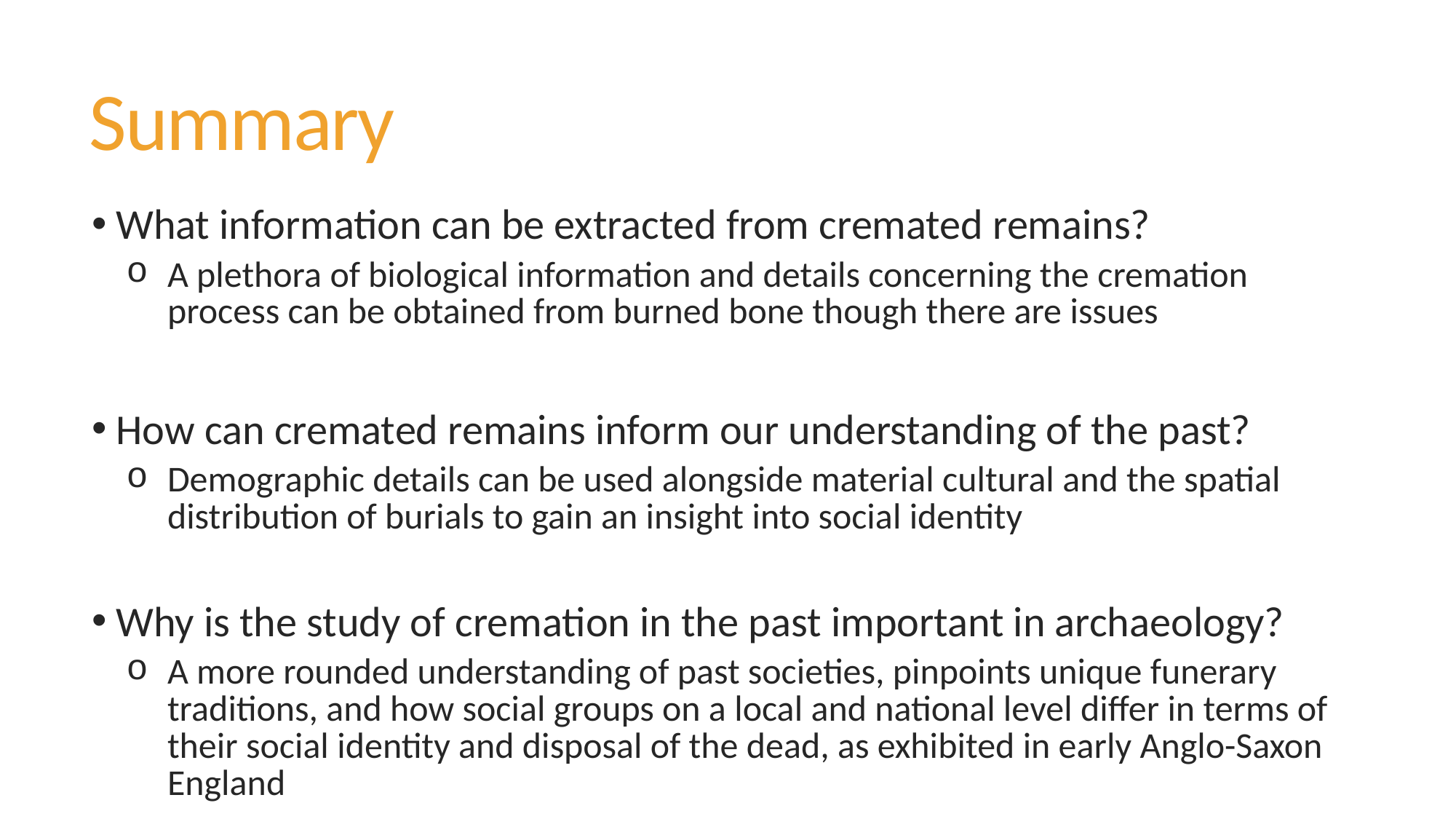

# Summary
 What information can be extracted from cremated remains?
A plethora of biological information and details concerning the cremation process can be obtained from burned bone though there are issues

 How can cremated remains inform our understanding of the past?
Demographic details can be used alongside material cultural and the spatial distribution of burials to gain an insight into social identity

 Why is the study of cremation in the past important in archaeology?
A more rounded understanding of past societies, pinpoints unique funerary traditions, and how social groups on a local and national level differ in terms of their social identity and disposal of the dead, as exhibited in early Anglo-Saxon England